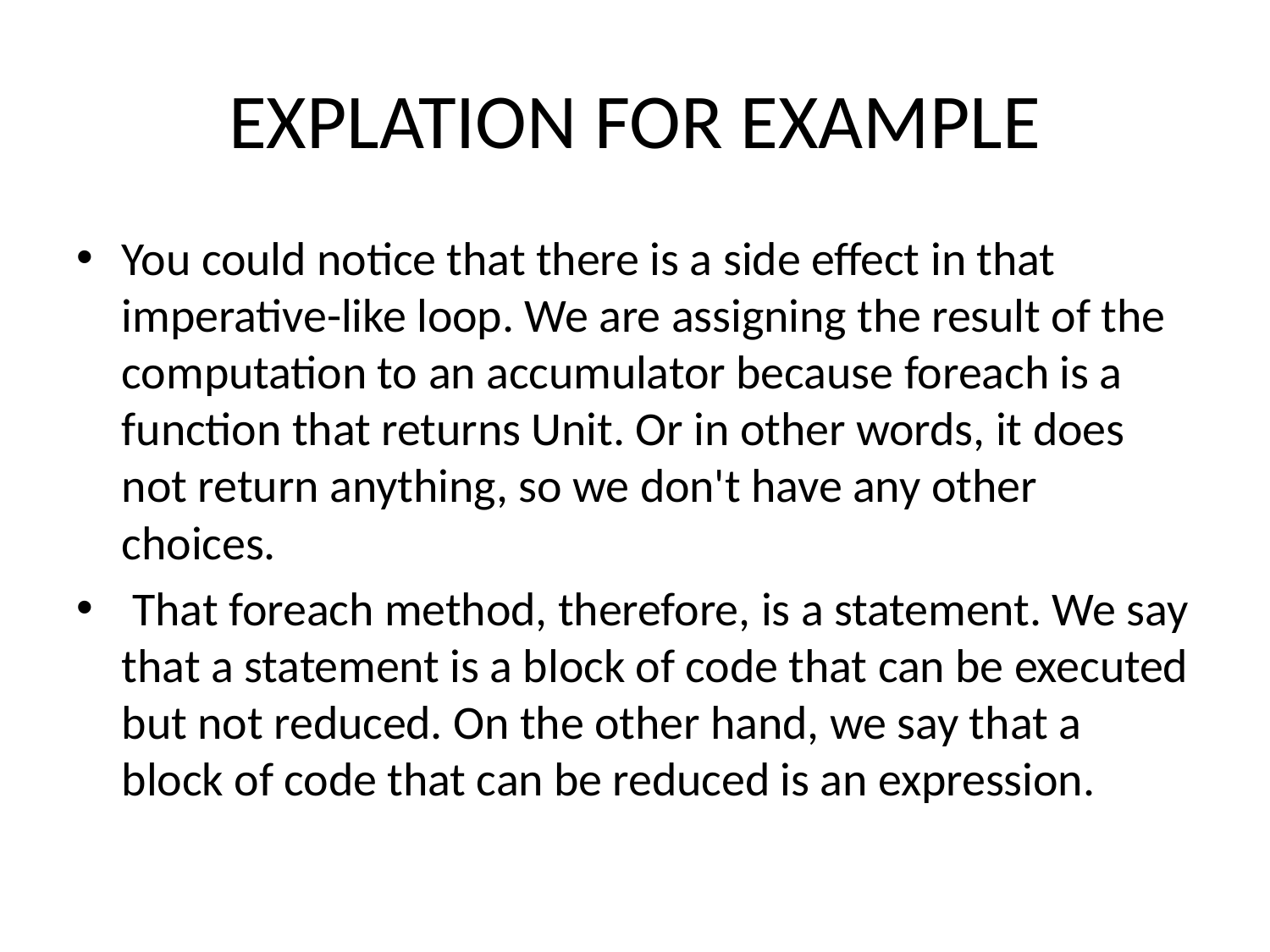

# EXPLATION FOR EXAMPLE
You could notice that there is a side effect in that imperative-like loop. We are assigning the result of the computation to an accumulator because foreach is a function that returns Unit. Or in other words, it does not return anything, so we don't have any other choices.
 That foreach method, therefore, is a statement. We say that a statement is a block of code that can be executed but not reduced. On the other hand, we say that a block of code that can be reduced is an expression.